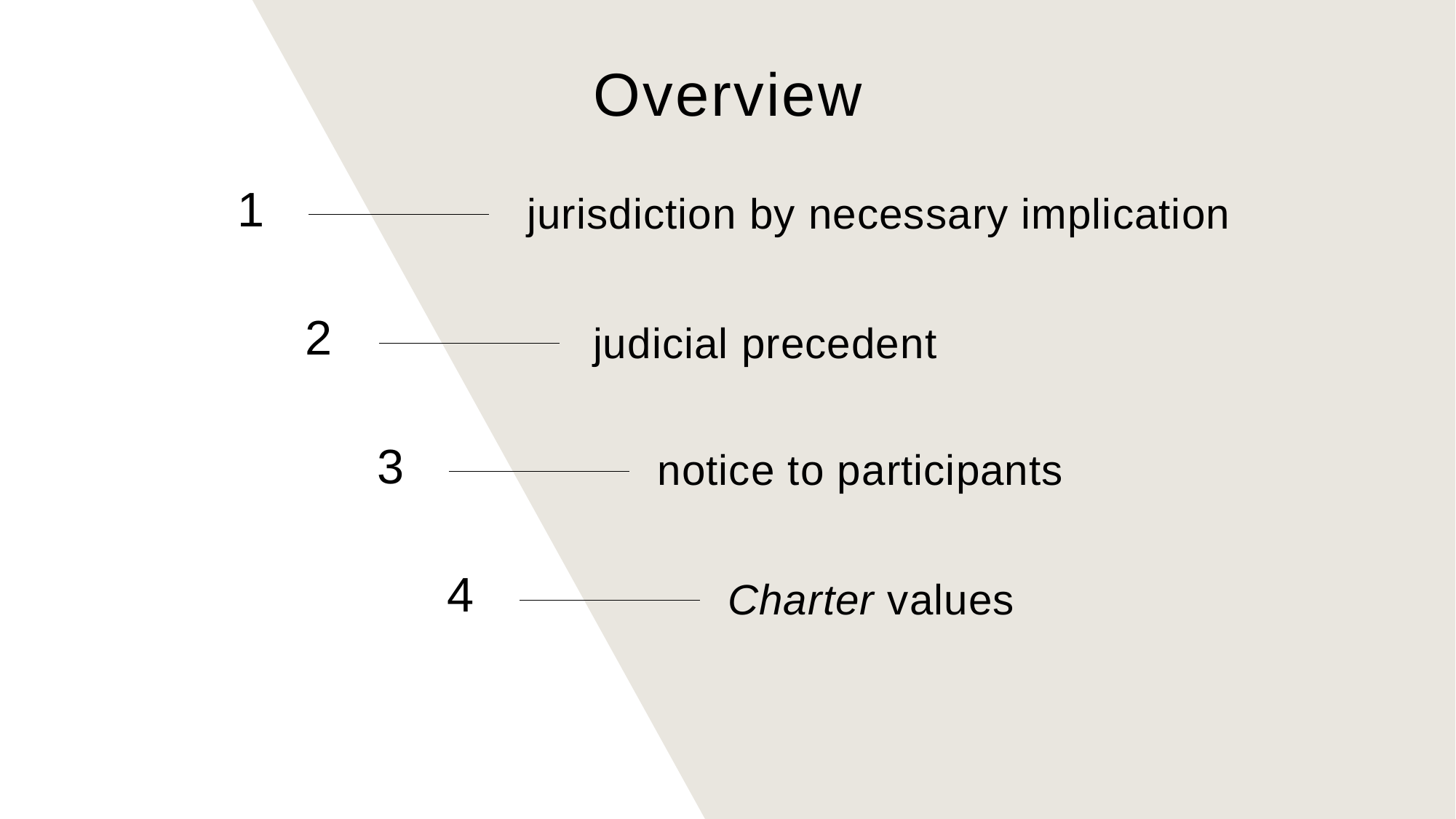

# Overview
1
jurisdiction by necessary implication
2
judicial precedent
3
notice to participants
4
Charter values